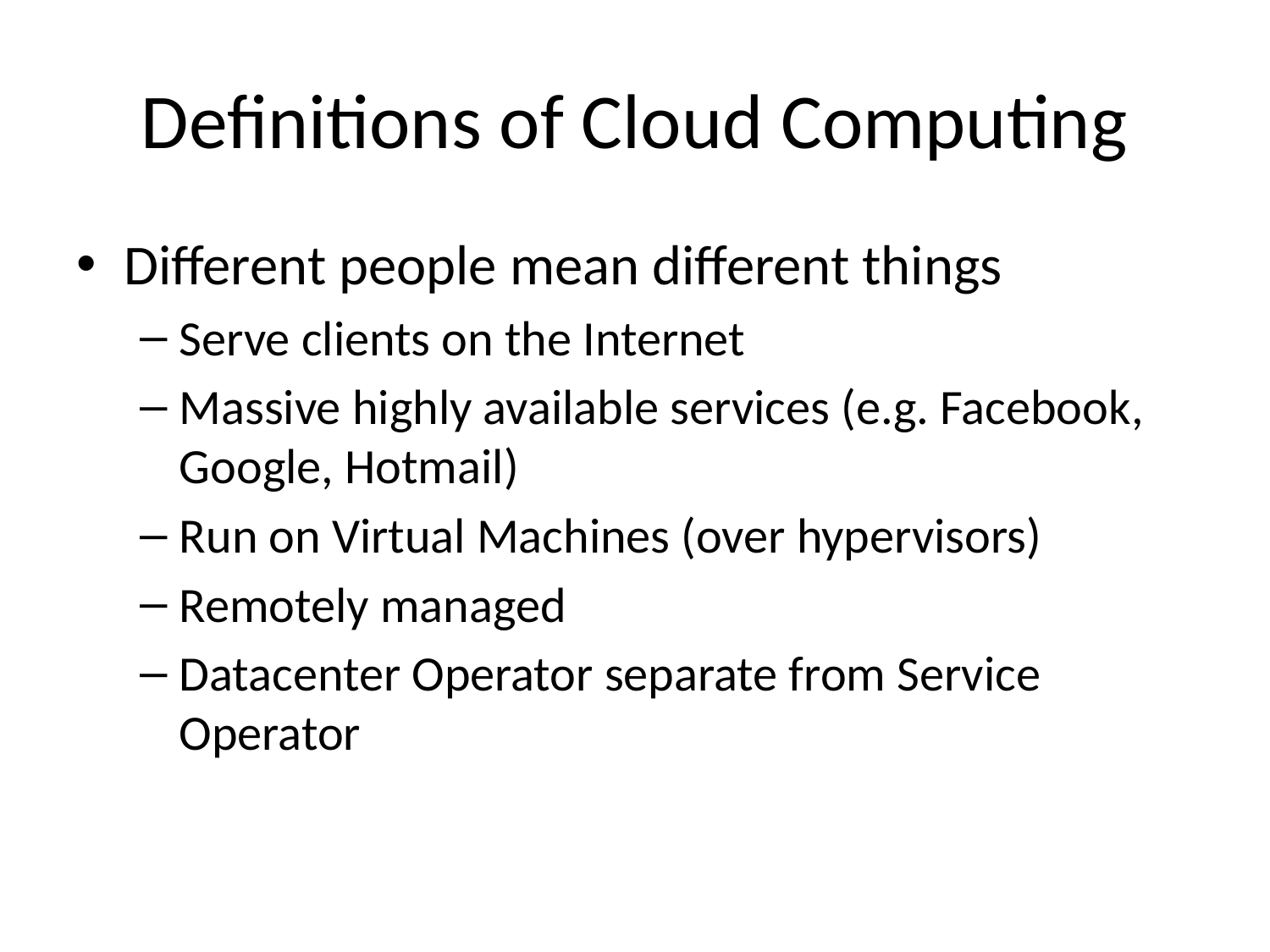

# Definitions of Cloud Computing
Different people mean different things
Serve clients on the Internet
Massive highly available services (e.g. Facebook, Google, Hotmail)
Run on Virtual Machines (over hypervisors)
Remotely managed
Datacenter Operator separate from Service Operator